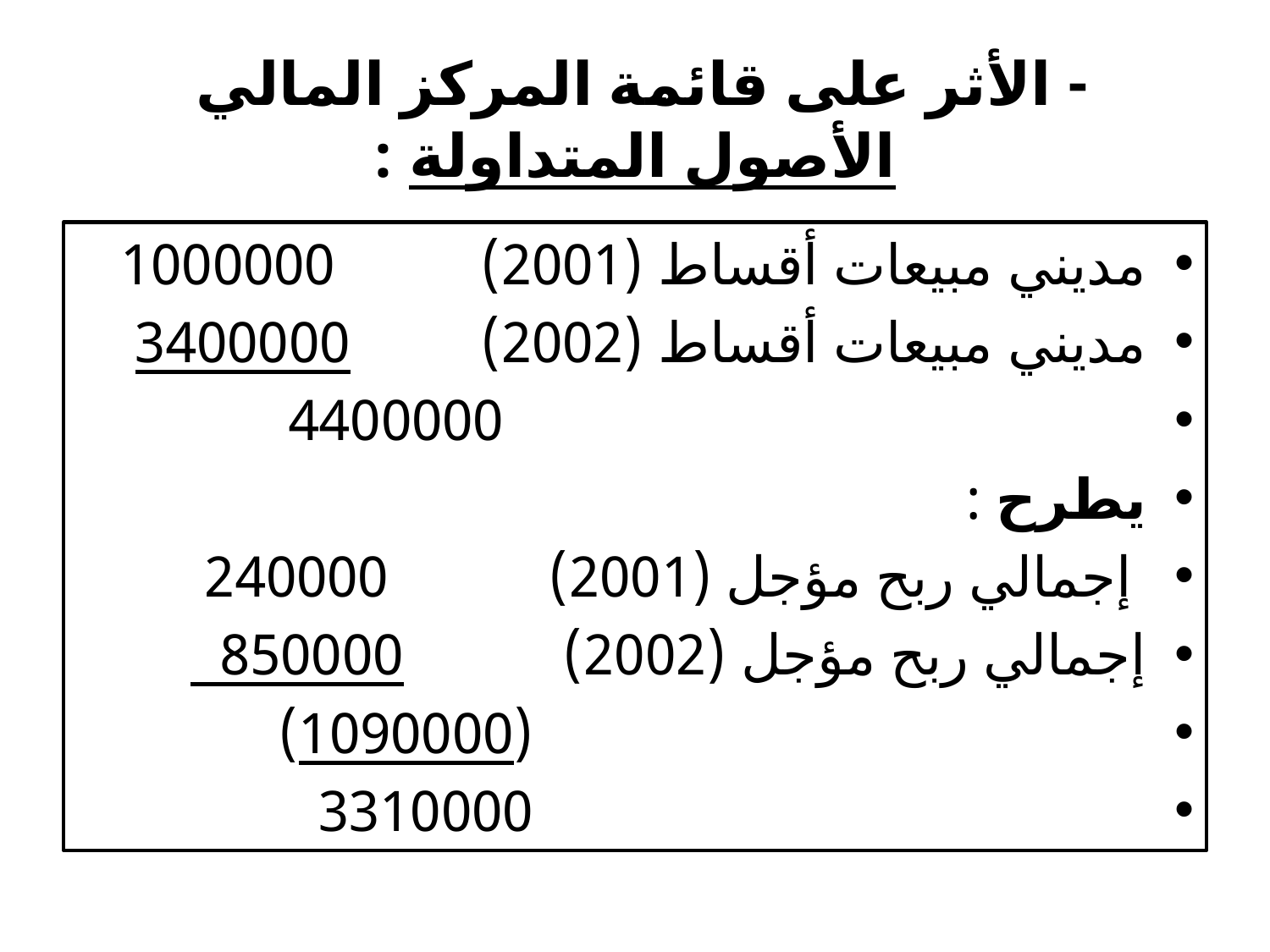

# - الأثر على قائمة المركز المالي الأصول المتداولة :
مديني مبيعات أقساط (2001)          1000000
مديني مبيعات أقساط (2002)         3400000
                                            4400000
يطرح :
 إجمالي ربح مؤجل (2001)           240000
إجمالي ربح مؤجل (2002)           850000
                                          (1090000)
                                          3310000